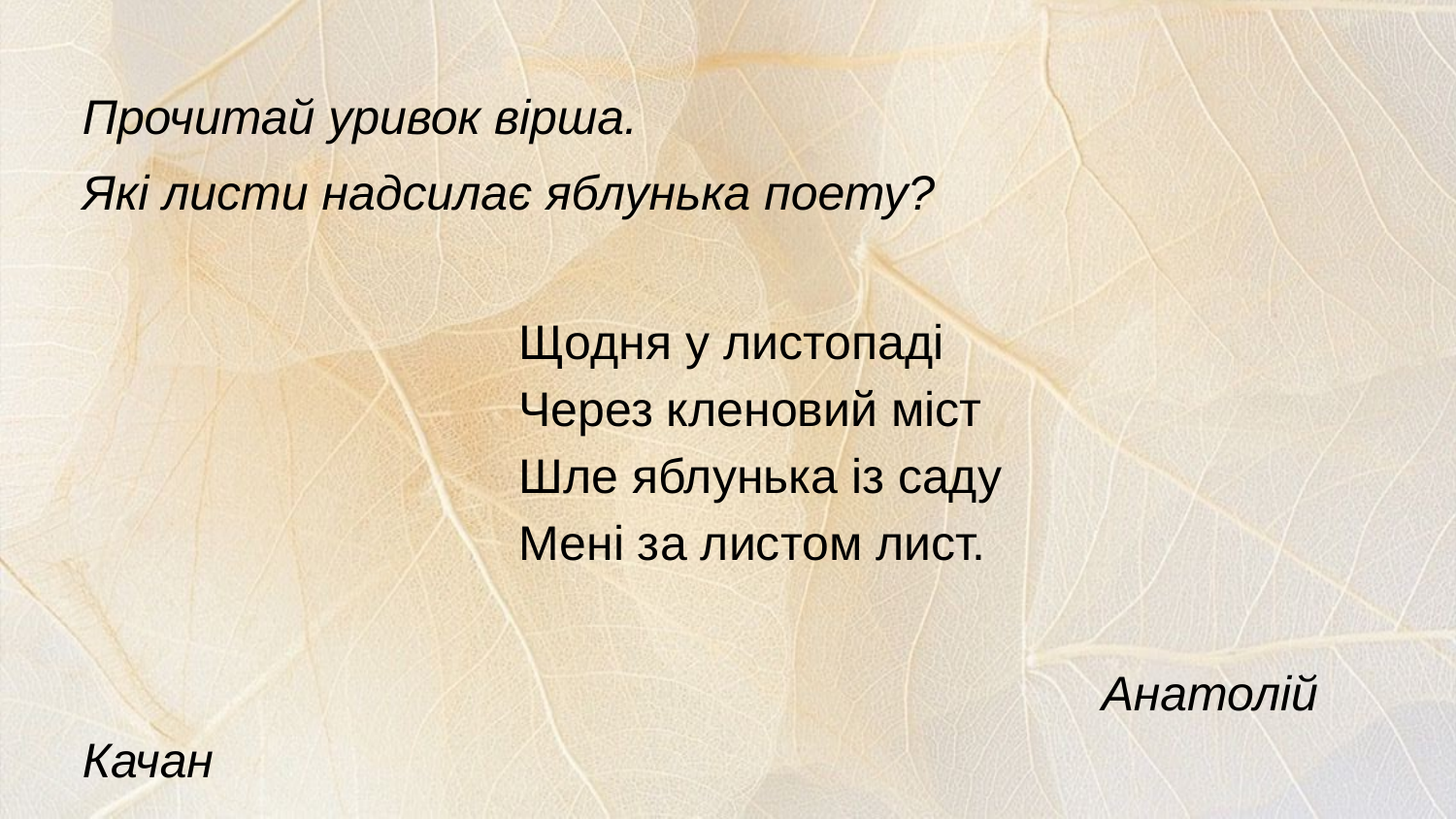

Прочитай уривок вірша.
Які листи надсилає яблунька поету?

Щодня у листопаді
Через кленовий міст
Шле яблунька із саду
Мені за листом лист.

        							Анатолій Качан